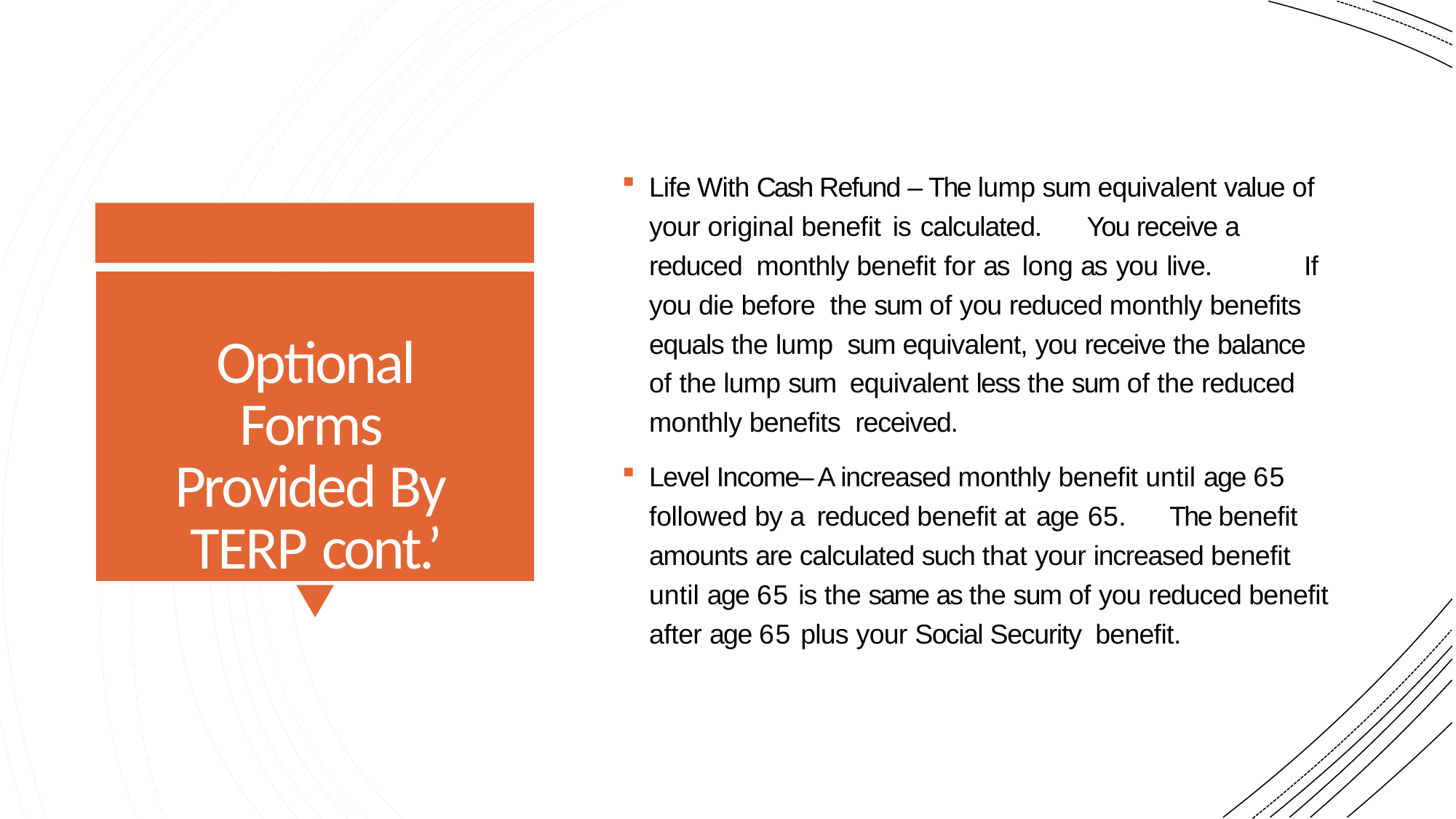

Life With Cash Refund – The lump sum equivalent value of  your original benefit is calculated.	You receive a reduced  monthly benefit for as  long as you live.	If you die before  the sum of you reduced monthly benefits equals the lump  sum equivalent, you receive the balance of the lump sum  equivalent less the sum of the reduced monthly benefits  received.
Level Income– A increased monthly benefit until age 65  followed by a  reduced benefit at age 65.	The benefit  amounts are calculated such that your increased benefit  until age 65 is the same as the sum of you reduced benefit  after age 65 plus your Social Security benefit.

Optional Forms  Provided By  TERP cont.’